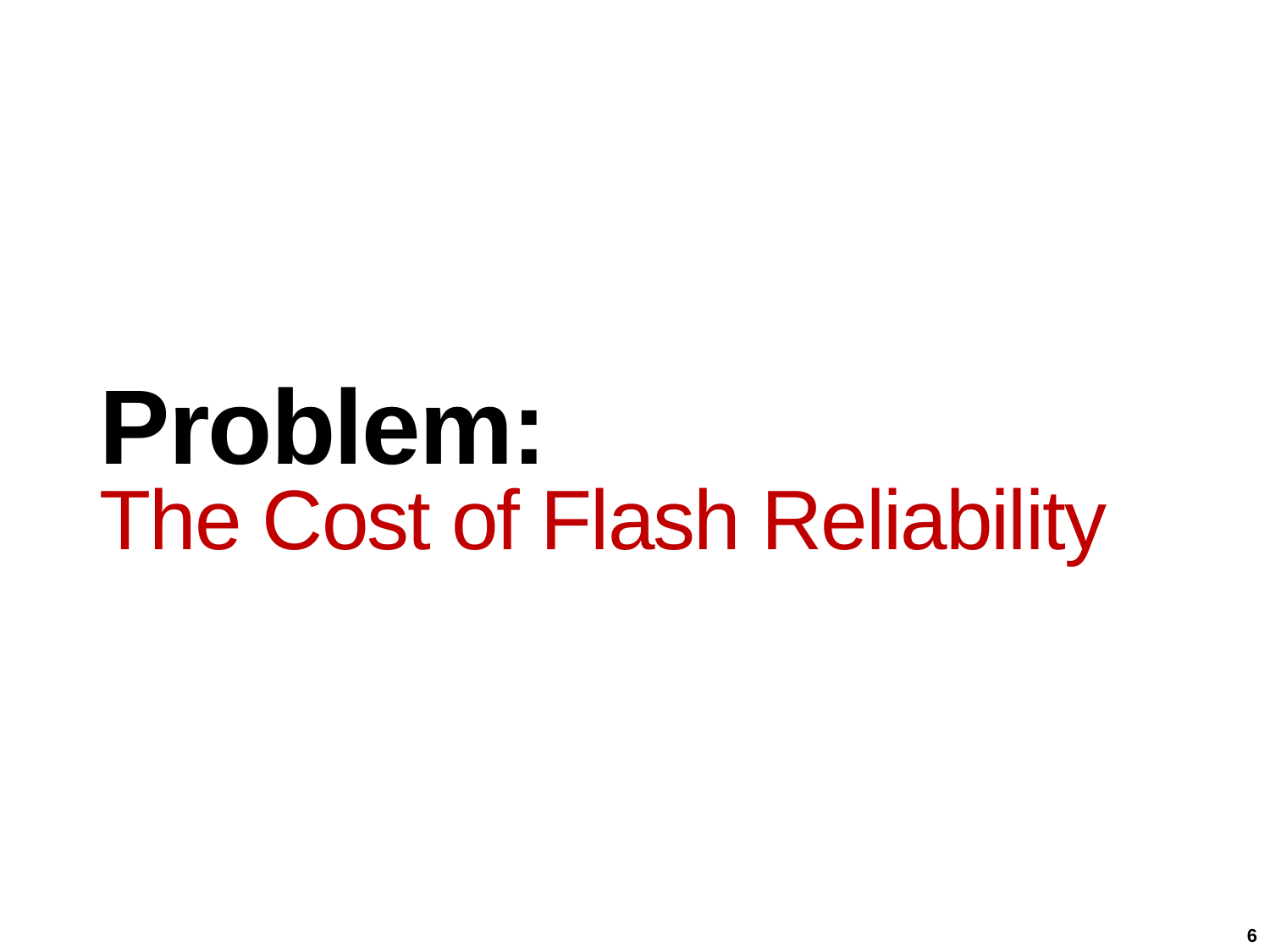

# Problem: The Cost of Flash Reliability

6